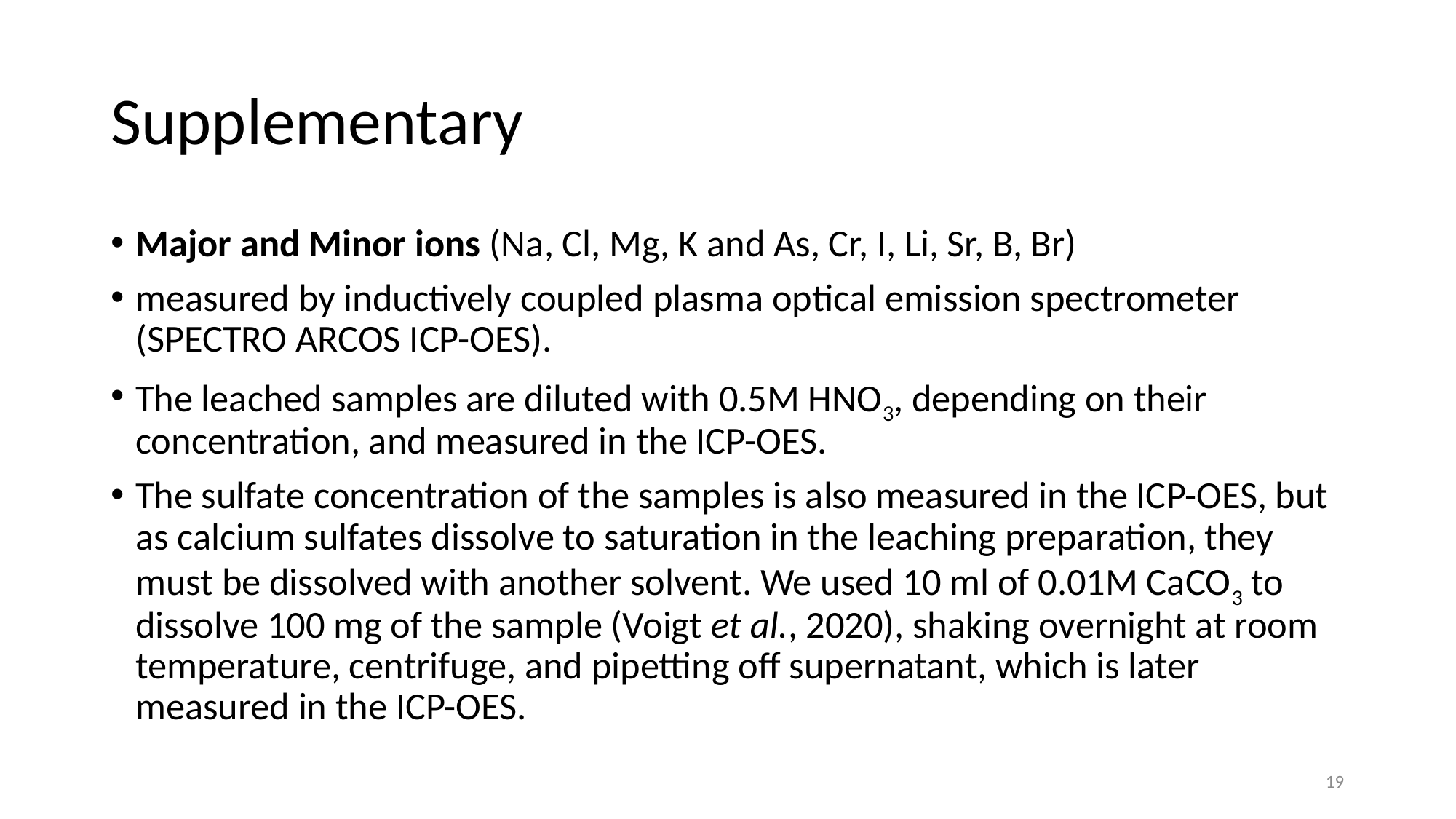

# Supplementary
Major and Minor ions (Na, Cl, Mg, K and As, Cr, I, Li, Sr, B, Br)
measured by inductively coupled plasma optical emission spectrometer (SPECTRO ARCOS ICP-OES).
The leached samples are diluted with 0.5M HNO3, depending on their concentration, and measured in the ICP-OES.
The sulfate concentration of the samples is also measured in the ICP-OES, but as calcium sulfates dissolve to saturation in the leaching preparation, they must be dissolved with another solvent. We used 10 ml of 0.01M CaCO3 to dissolve 100 mg of the sample (Voigt et al., 2020), shaking overnight at room temperature, centrifuge, and pipetting off supernatant, which is later measured in the ICP-OES.

19